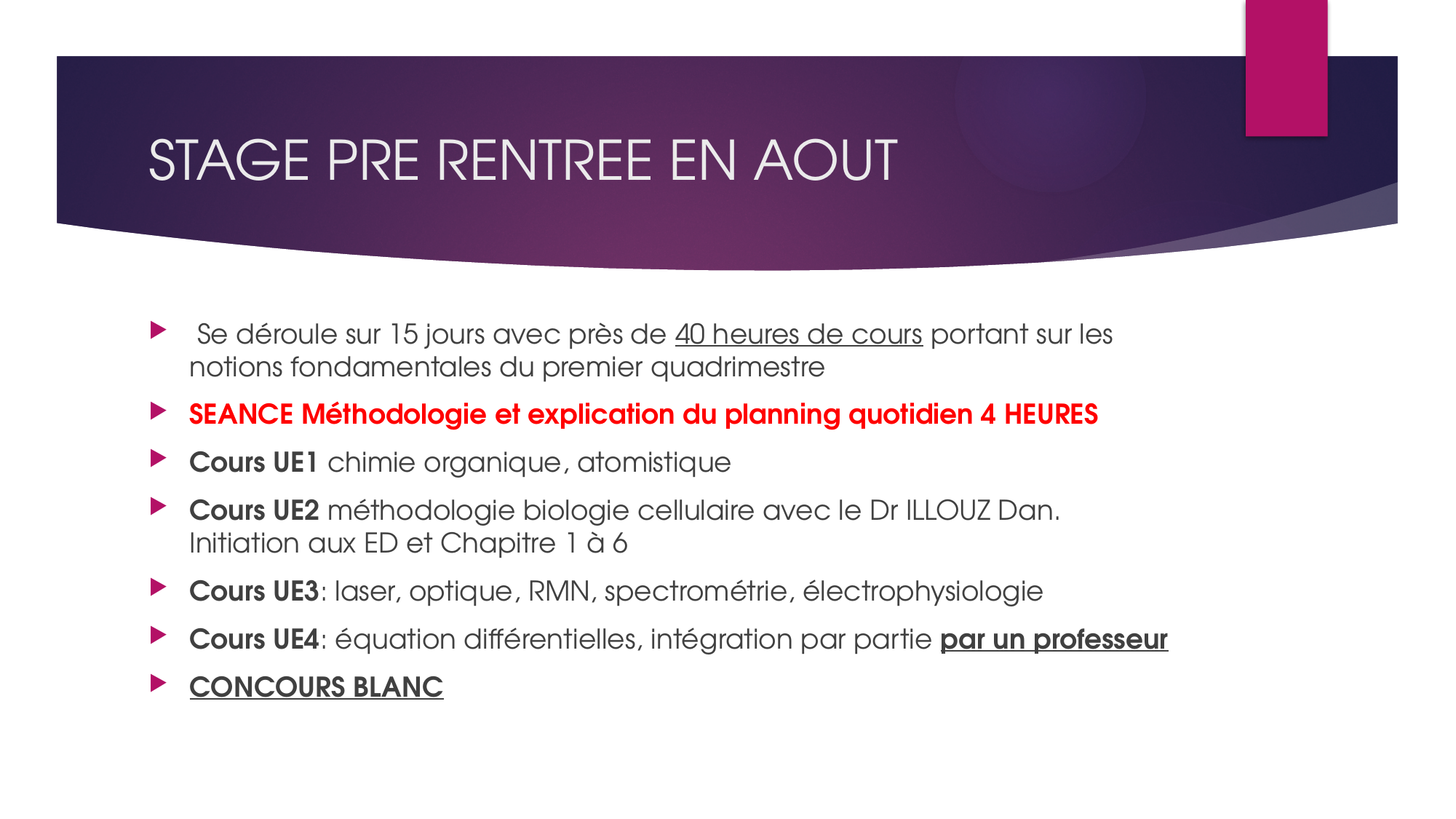

# STAGE PRE RENTREE EN AOUT
 Se déroule sur 15 jours avec près de 40 heures de cours portant sur les notions fondamentales du premier quadrimestre
SEANCE Méthodologie et explication du planning quotidien 4 HEURES
Cours UE1 chimie organique, atomistique
Cours UE2 méthodologie biologie cellulaire avec le Dr ILLOUZ Dan. Initiation aux ED et Chapitre 1 à 6
Cours UE3: laser, optique, RMN, spectrométrie, électrophysiologie
Cours UE4: équation différentielles, intégration par partie par un professeur
CONCOURS BLANC